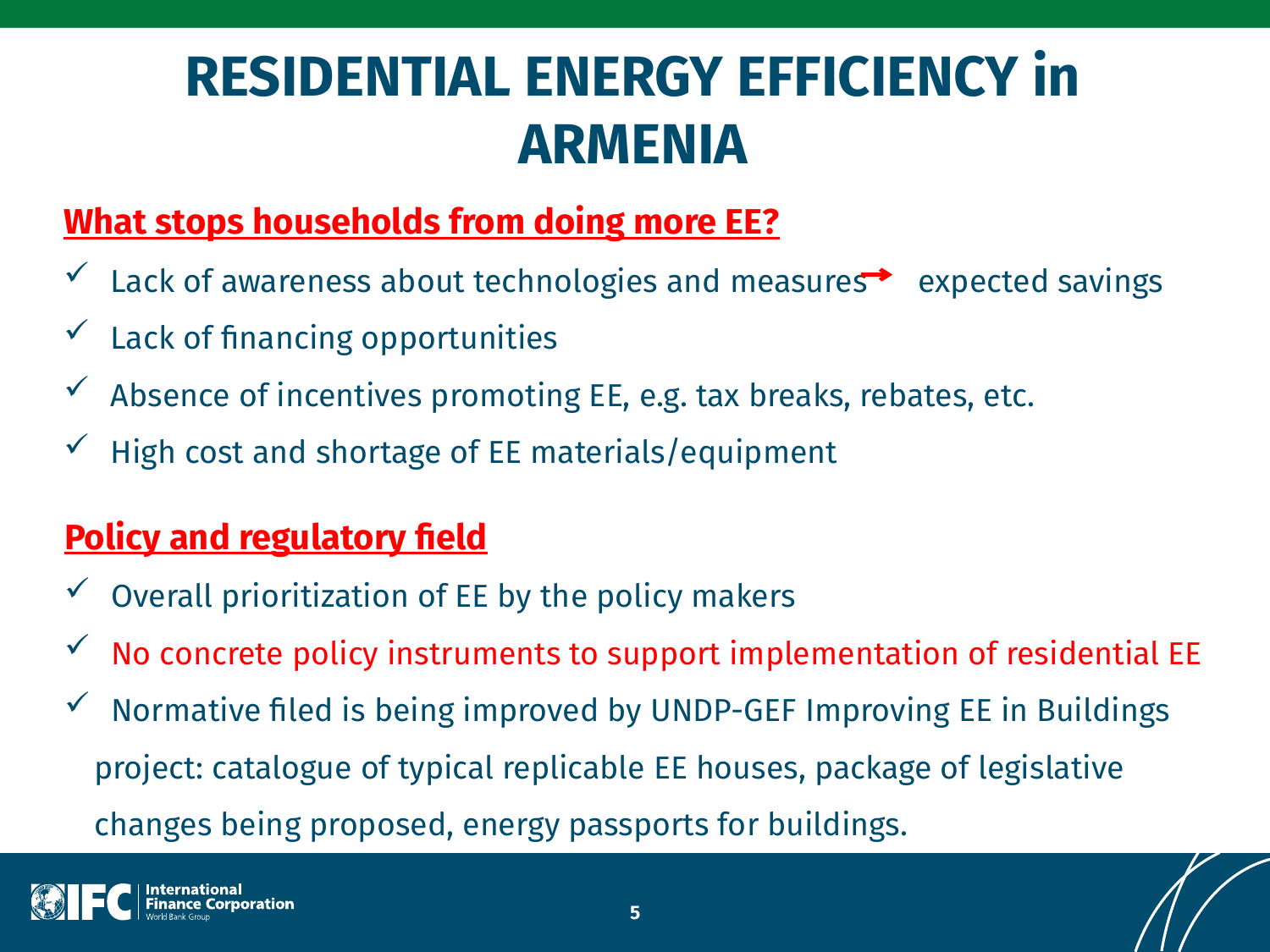

# RESIDENTIAL ENERGY EFFICIENCY in ARMENIA
What stops households from doing more EE?
  Lack of awareness about technologies and measures      expected savings
  Lack of financing opportunities
  Absence of incentives promoting EE, e.g. tax breaks, rebates, etc.
  High cost and shortage of EE materials/equipment
Policy and regulatory field
  Overall prioritization of EE by the policy makers
  No concrete policy instruments to support implementation of residential EE
  Normative filed is being improved by UNDP-GEF Improving EE in Buildings project: catalogue of typical replicable EE houses, package of legislative changes being proposed, energy passports for buildings.
5